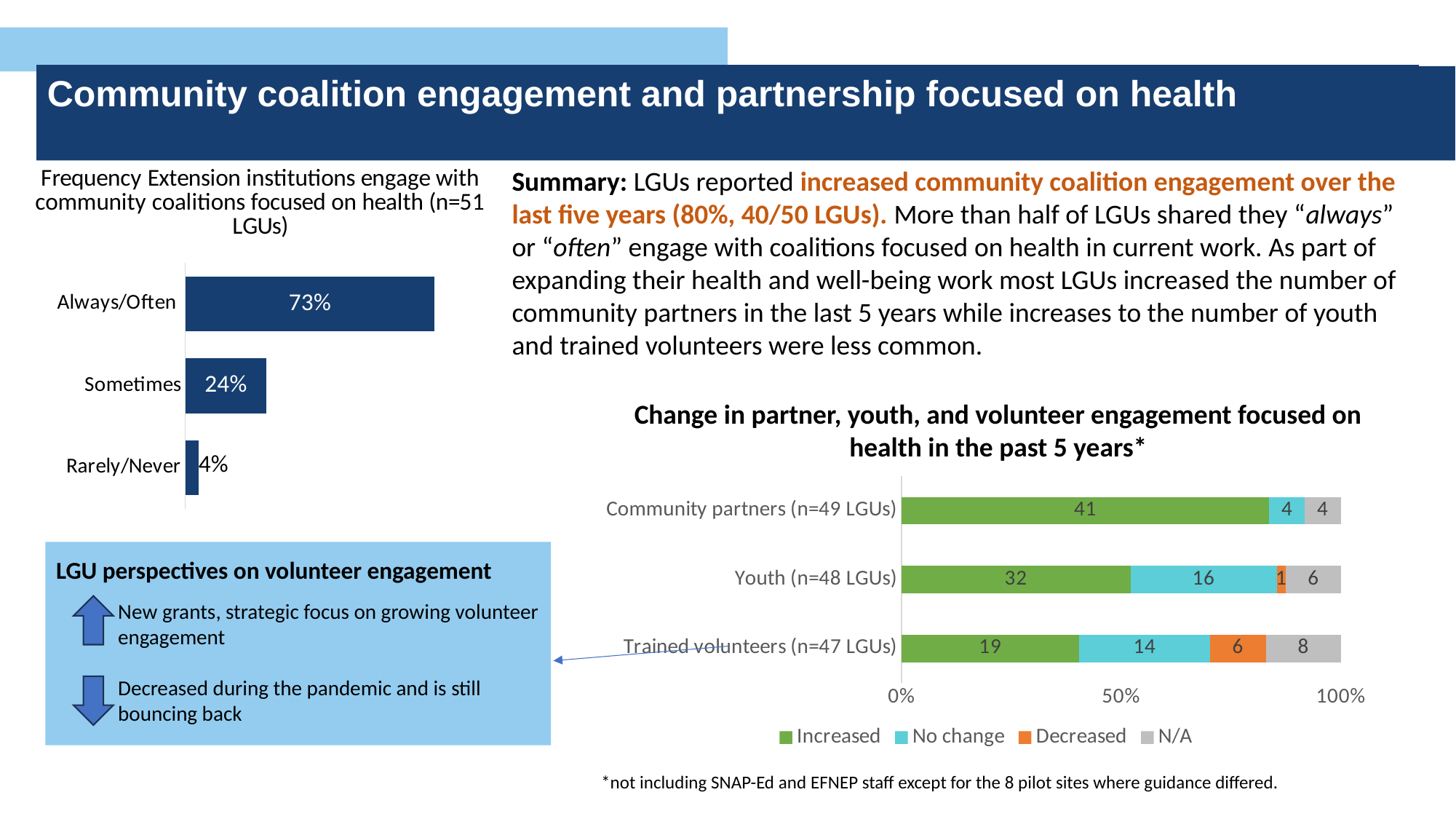

Community coalition engagement and partnership focused on health
# Common measures (across programs) with Kerry

### Chart: Frequency Extension institutions engage with community coalitions focused on health (n=51 LGUs)

| Category |  |
|---|---|
| Rarely/Never | 0.0392156862745098 |
| Sometimes | 0.23529411764705882 |
| Always/Often  | 0.7254901960784313 |
Summary: LGUs reported increased community coalition engagement over the last five years (80%, 40/50 LGUs). More than half of LGUs shared they “always” or “often” engage with coalitions focused on health in current work. As part of expanding their health and well-being work most LGUs increased the number of community partners in the last 5 years while increases to the number of youth and trained volunteers were less common.

Change in partner, youth, and volunteer engagement focused on health in the past 5 years*

### Chart

| Category | Increased | No change | Decreased | N/A |
|---|---|---|---|---|
| Trained volunteers (n=47 LGUs) | 0.40425531914893614 | 0.2978723404255319 | 0.1276595744680851 | 0.1702127659574468 |
| Youth (n=48 LGUs) | 0.5208333333333334 | 0.3333333333333333 | 0.020833333333333332 | 0.125 |
| Community partners (n=49 LGUs) | 0.8367346938775511 | 0.08163265306122448 | 0.0 | 0.08163265306122448 |
LGU perspectives on volunteer engagement

New grants, strategic focus on growing volunteer engagement

Decreased during the pandemic and is still bouncing back

*not including SNAP-Ed and EFNEP staff except for the 8 pilot sites where guidance differed.